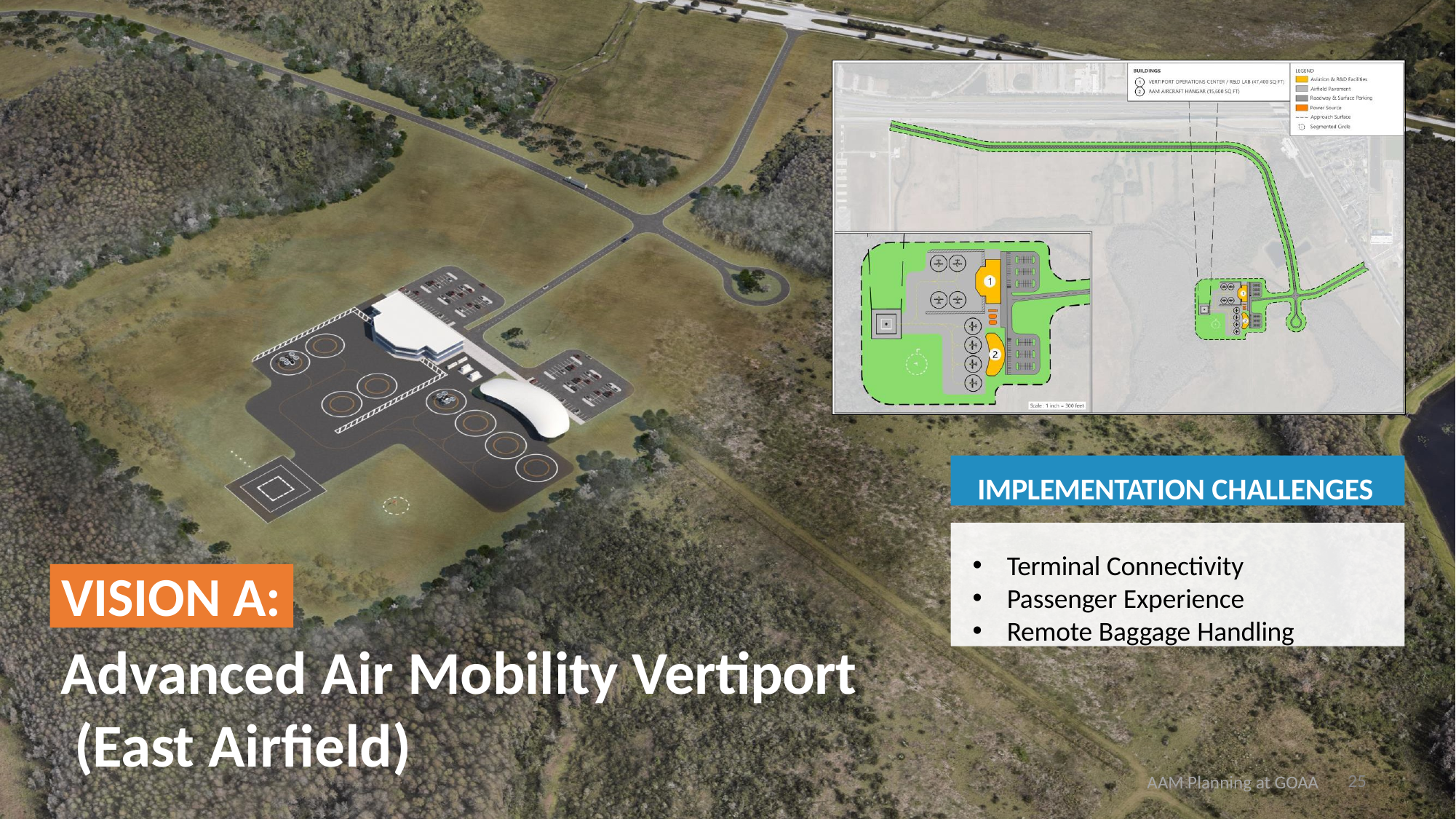

IMPLEMENTATION CHALLENGES
Terminal Connectivity
Passenger Experience
Remote Baggage Handling
VISION A:
Advanced Air Mobility Vertiport  (East Airfield)

AAM Planning at GOAA
25